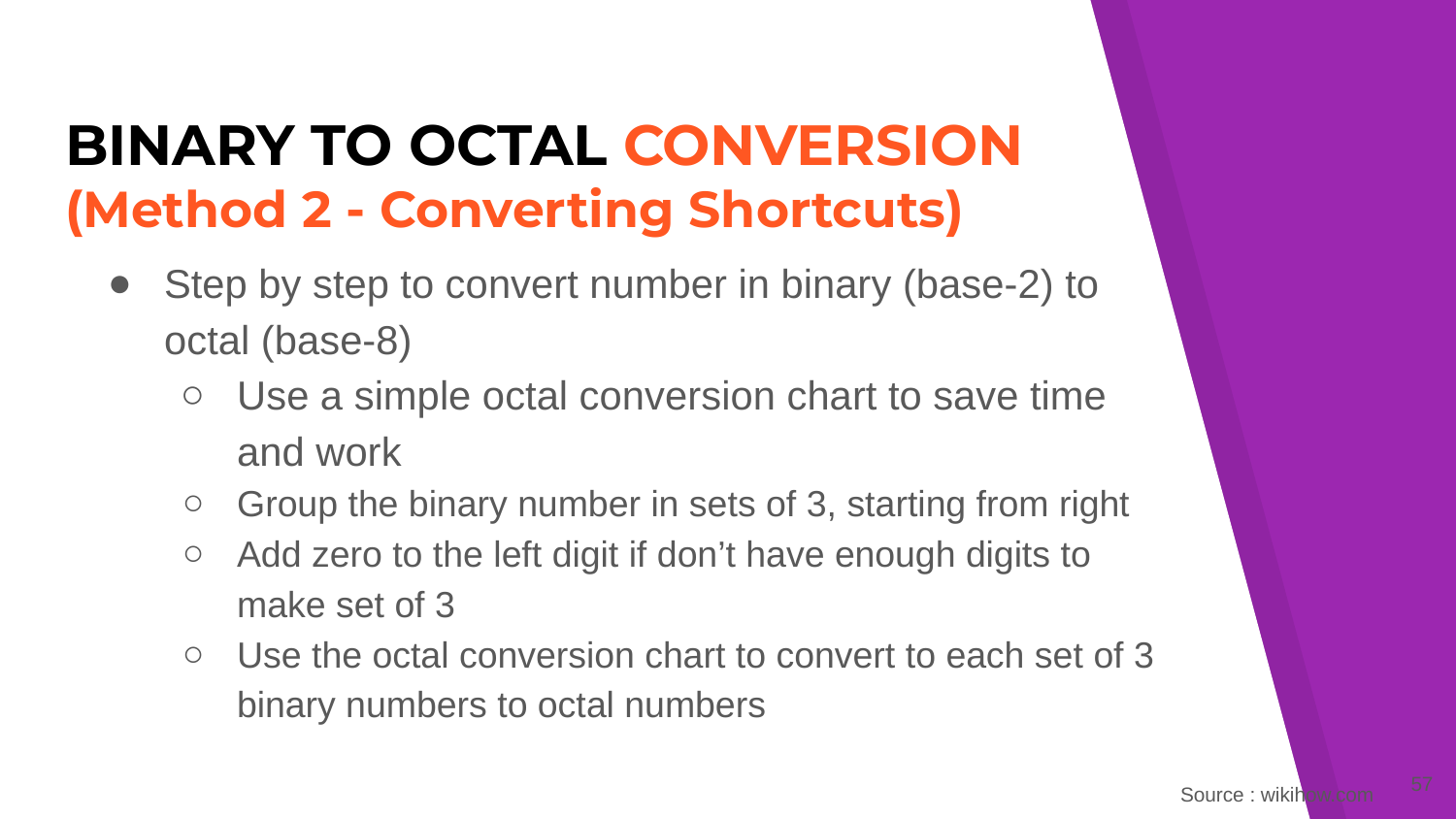

# BINARY TO OCTAL CONVERSION (Method 2 - Converting Shortcuts)
Step by step to convert number in binary (base-2) to octal (base-8)
Use a simple octal conversion chart to save time and work
Group the binary number in sets of 3, starting from right
Add zero to the left digit if don’t have enough digits to make set of 3
Use the octal conversion chart to convert to each set of 3 binary numbers to octal numbers
57
Source : wikihow.com